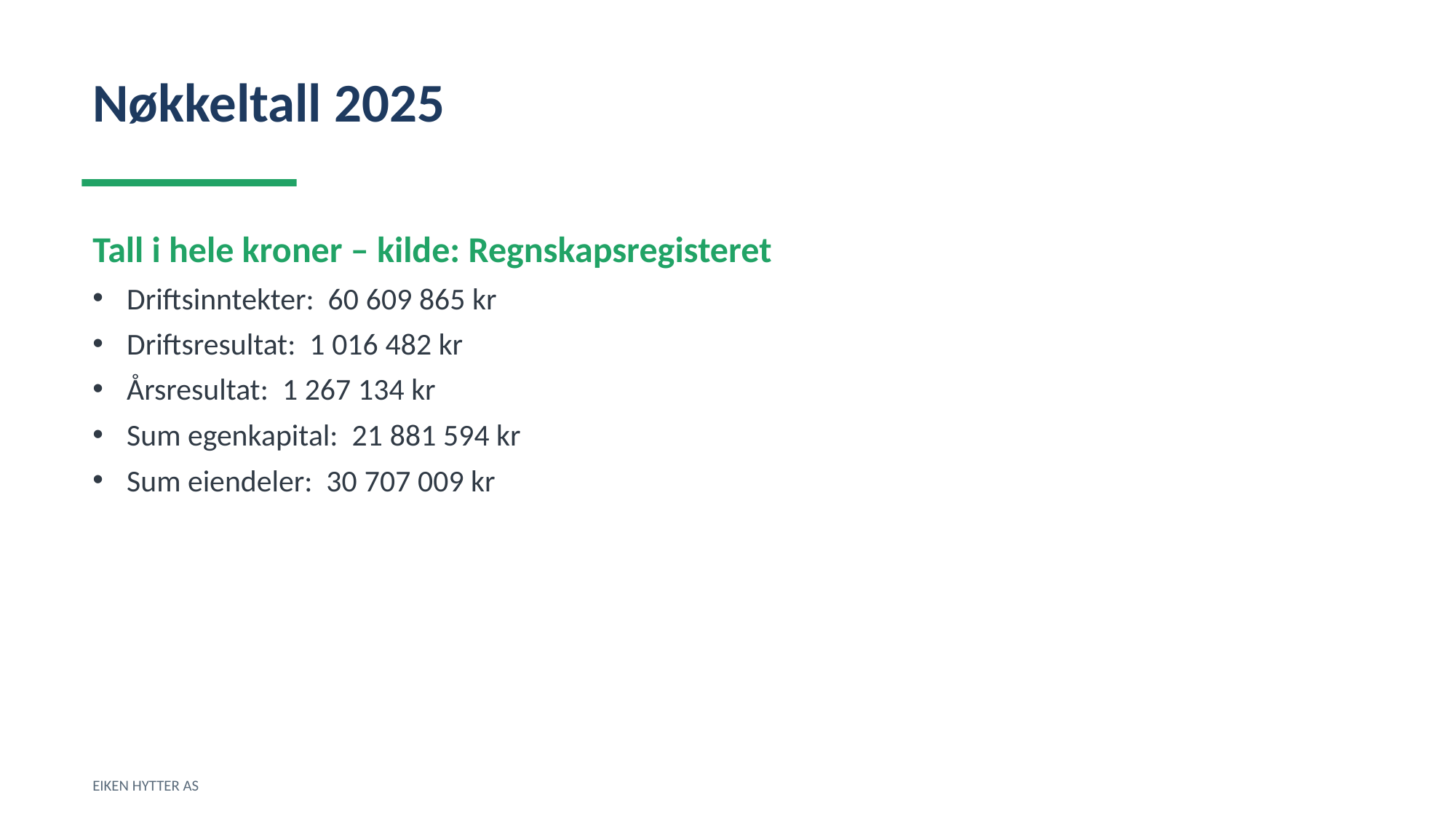

Nøkkeltall 2025

Tall i hele kroner – kilde: Regnskapsregisteret
Driftsinntekter:  60 609 865 kr
Driftsresultat:  1 016 482 kr
Årsresultat:  1 267 134 kr
Sum egenkapital:  21 881 594 kr
Sum eiendeler:  30 707 009 kr
EIKEN HYTTER AS